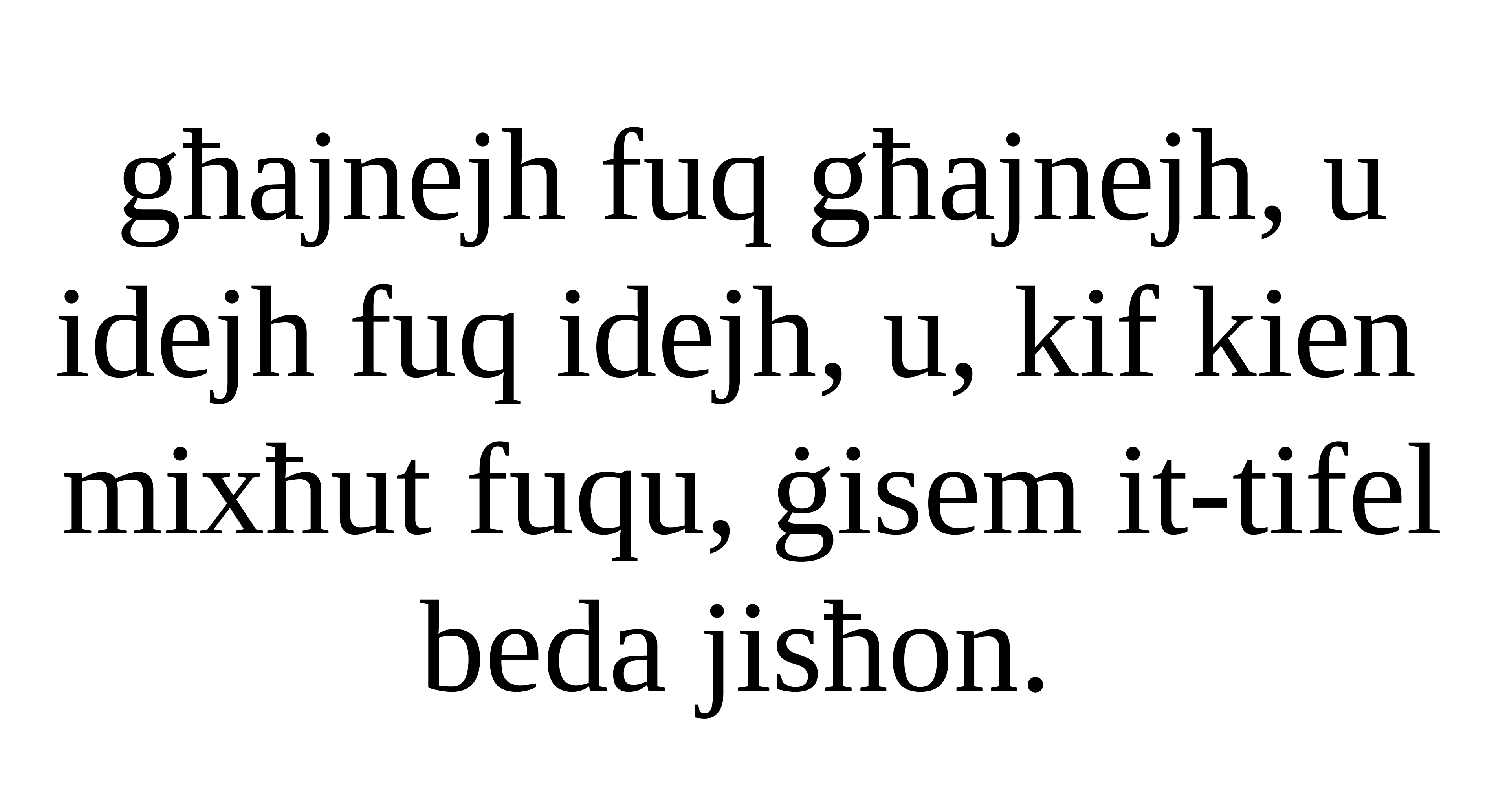

għajnejh fuq għajnejh, u idejh fuq idejh, u, kif kien  mixħut fuqu, ġisem it-tifel beda jisħon.